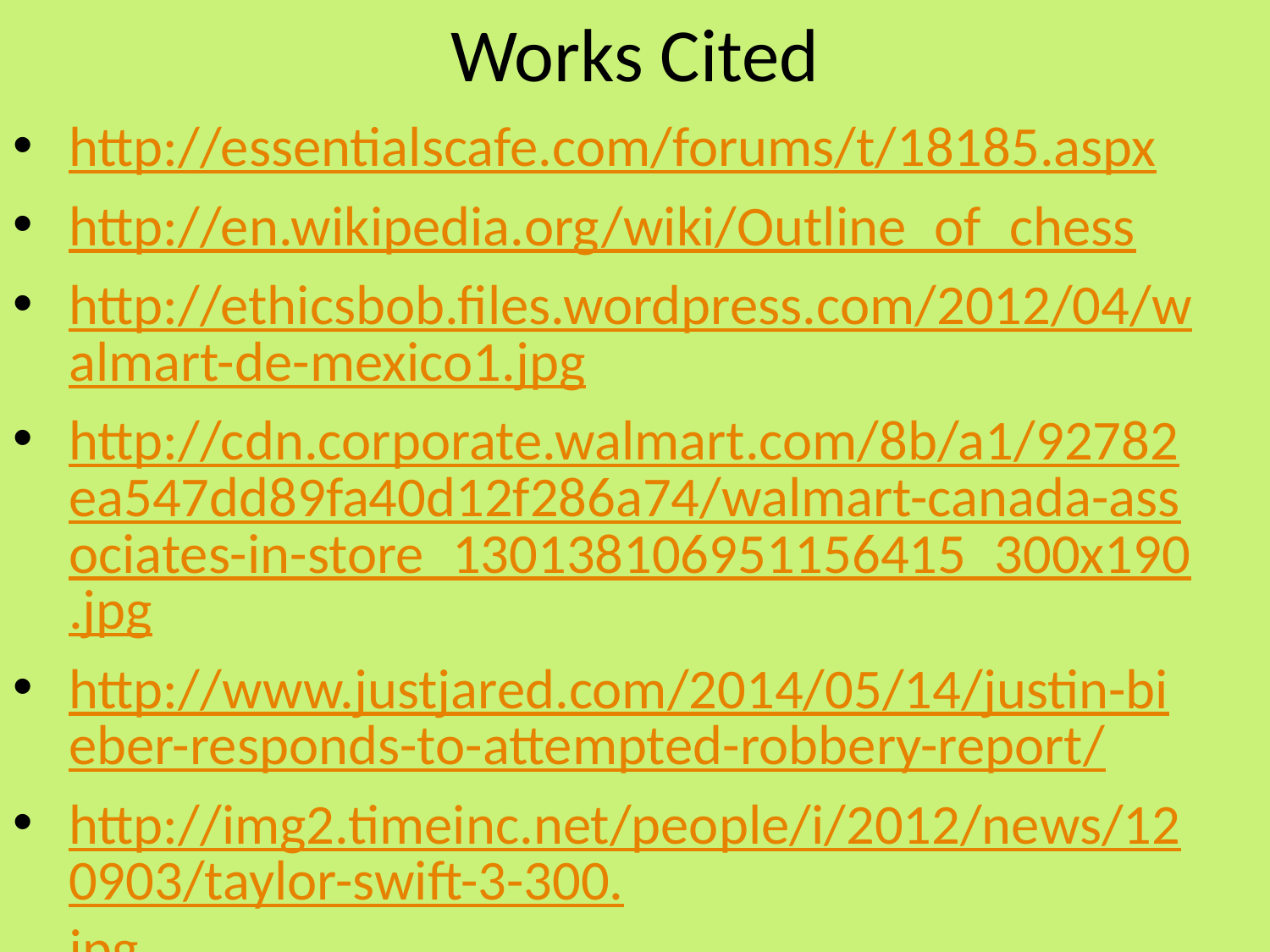

# Works Cited
http://essentialscafe.com/forums/t/18185.aspx
http://en.wikipedia.org/wiki/Outline_of_chess
http://ethicsbob.files.wordpress.com/2012/04/walmart-de-mexico1.jpg
http://cdn.corporate.walmart.com/8b/a1/92782ea547dd89fa40d12f286a74/walmart-canada-associates-in-store_130138106951156415_300x190.jpg
http://www.justjared.com/2014/05/14/justin-bieber-responds-to-attempted-robbery-report/
http://img2.timeinc.net/people/i/2012/news/120903/taylor-swift-3-300.jpg
http://700startup.com/wp-content/uploads/2013/06/Que-no-escribir-en-su-Curriculum-Vitae.png